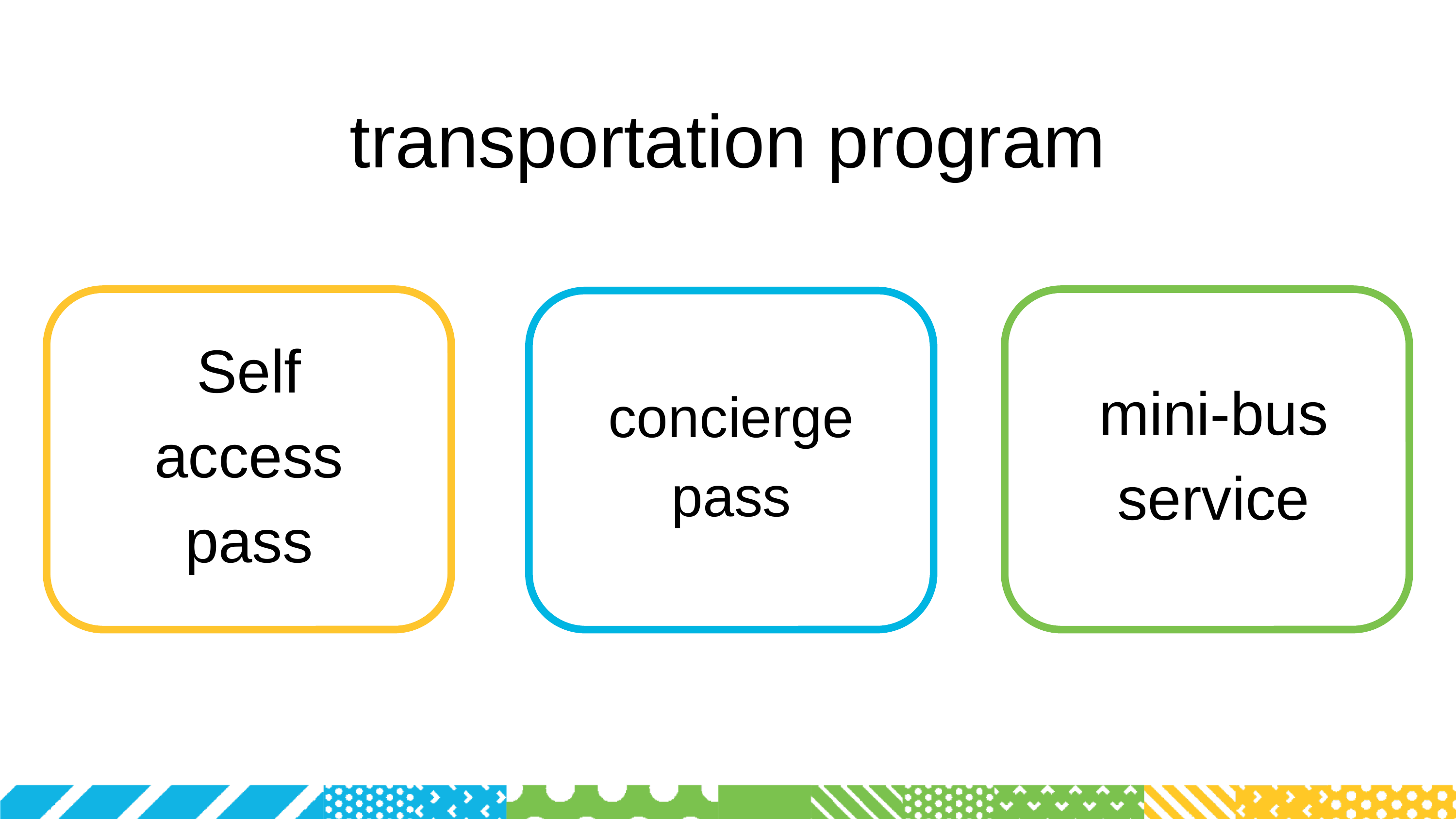

transportation program

Self access pass
mini-bus service
concierge pass